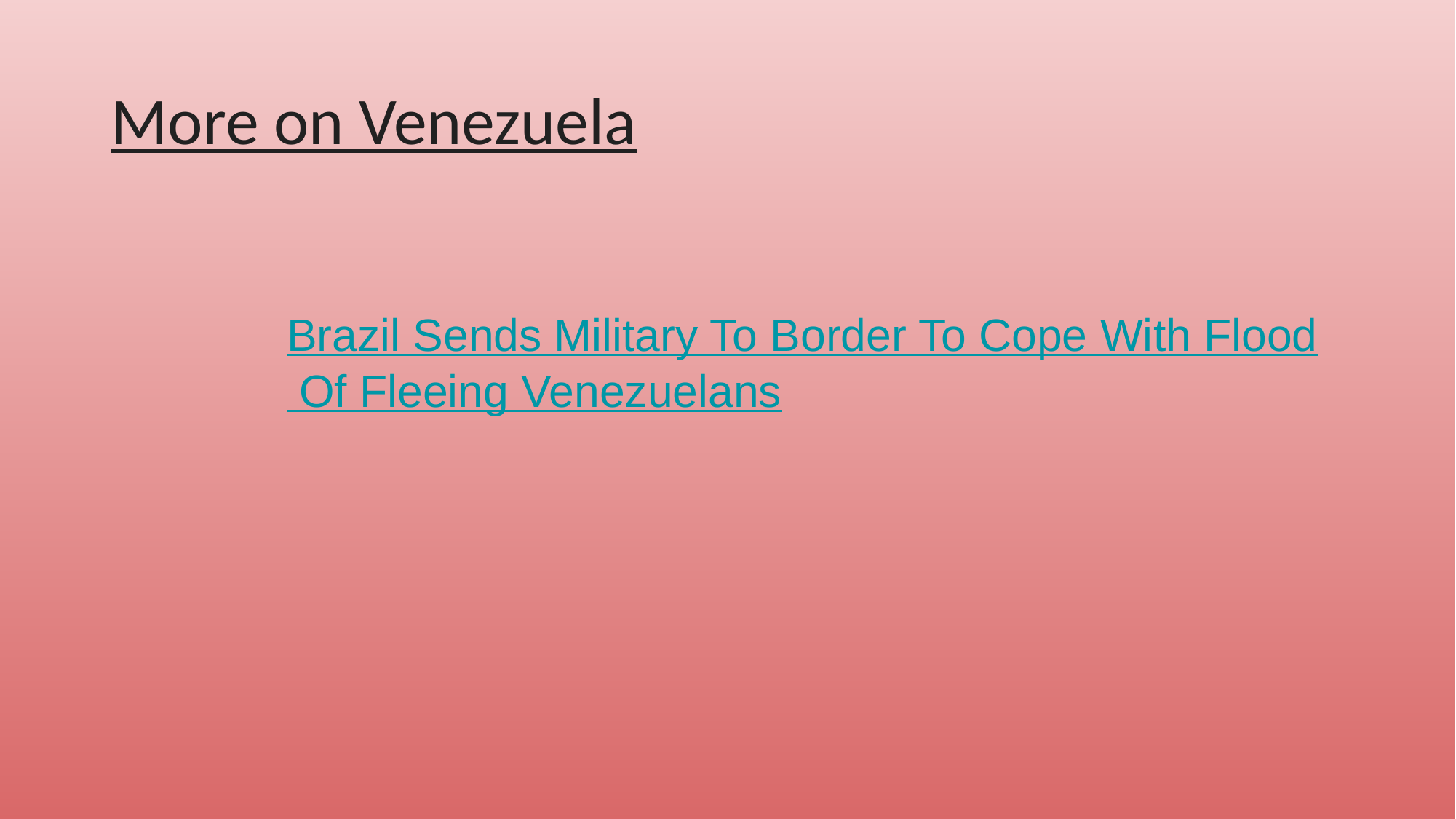

# More on Venezuela

Brazil Sends Military To Border To Cope With Flood Of Fleeing Venezuelans